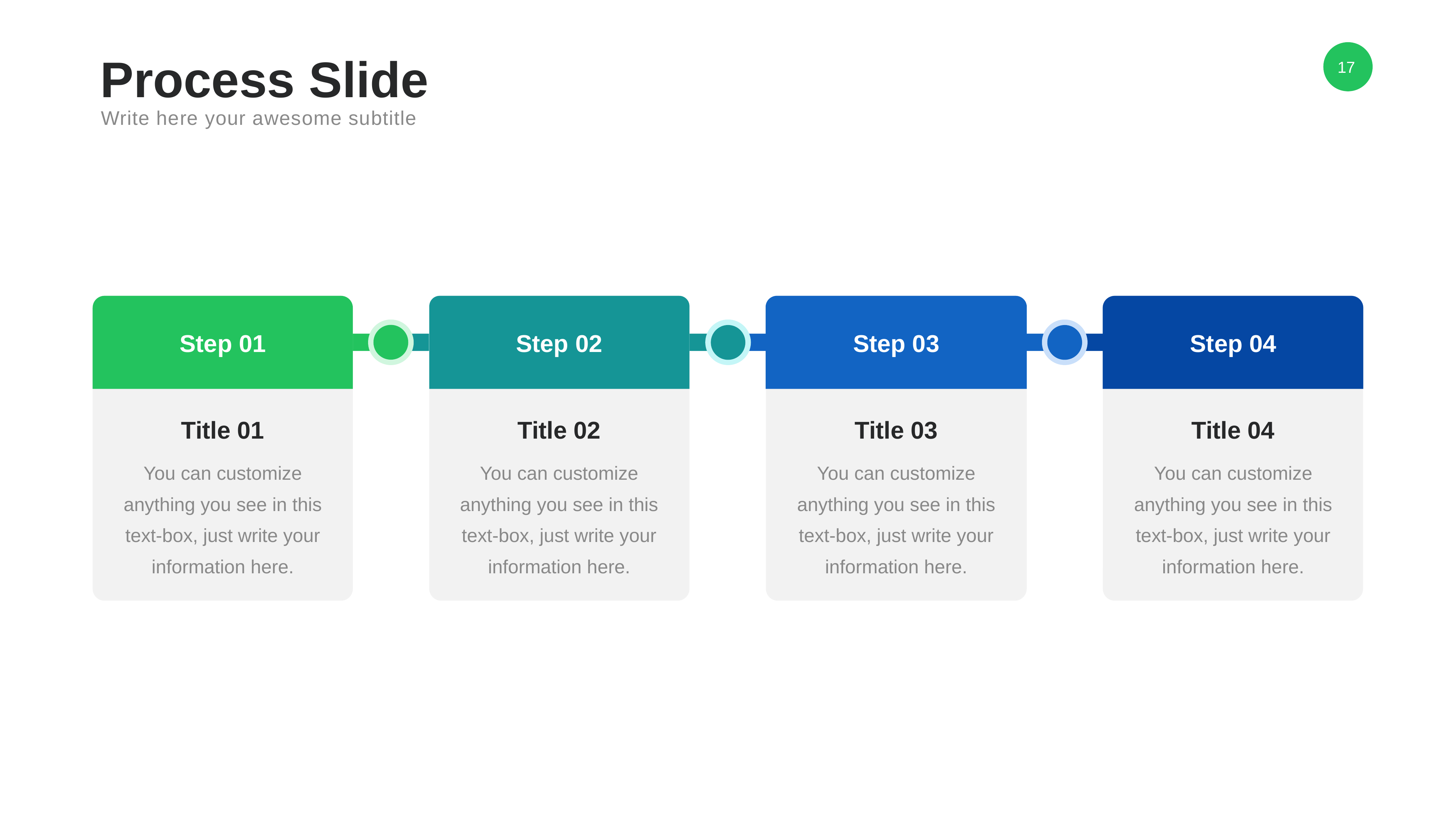

Process Slide
Write here your awesome subtitle

Step 01
Step 02
Step 03
Step 04

Title 01
Title 02
Title 03
Title 04
You can customize anything you see in this text-box, just write your information here.
You can customize anything you see in this text-box, just write your information here.
You can customize anything you see in this text-box, just write your information here.
You can customize anything you see in this text-box, just write your information here.